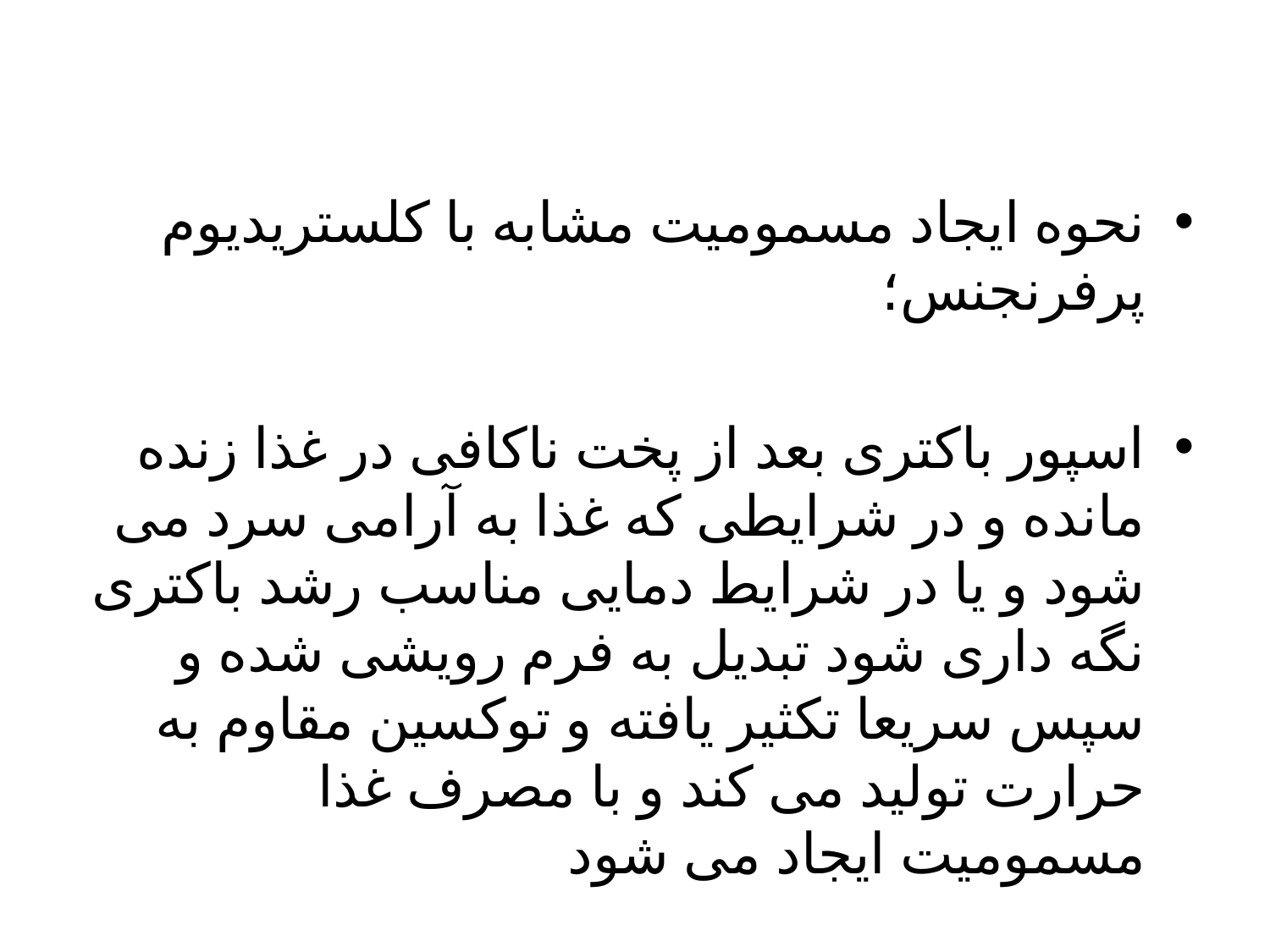

نحوه ایجاد مسمومیت مشابه با کلستریدیوم پرفرنجنس؛

اسپور باکتری بعد از پخت ناکافی در غذا زنده مانده و در شرایطی که غذا به آرامی سرد می شود و یا در شرایط دمایی مناسب رشد باکتری نگه داری شود تبدیل به فرم رویشی شده و سپس سریعا تکثیر یافته و توکسین مقاوم به حرارت تولید می کند و با مصرف غذا مسمومیت ایجاد می شود